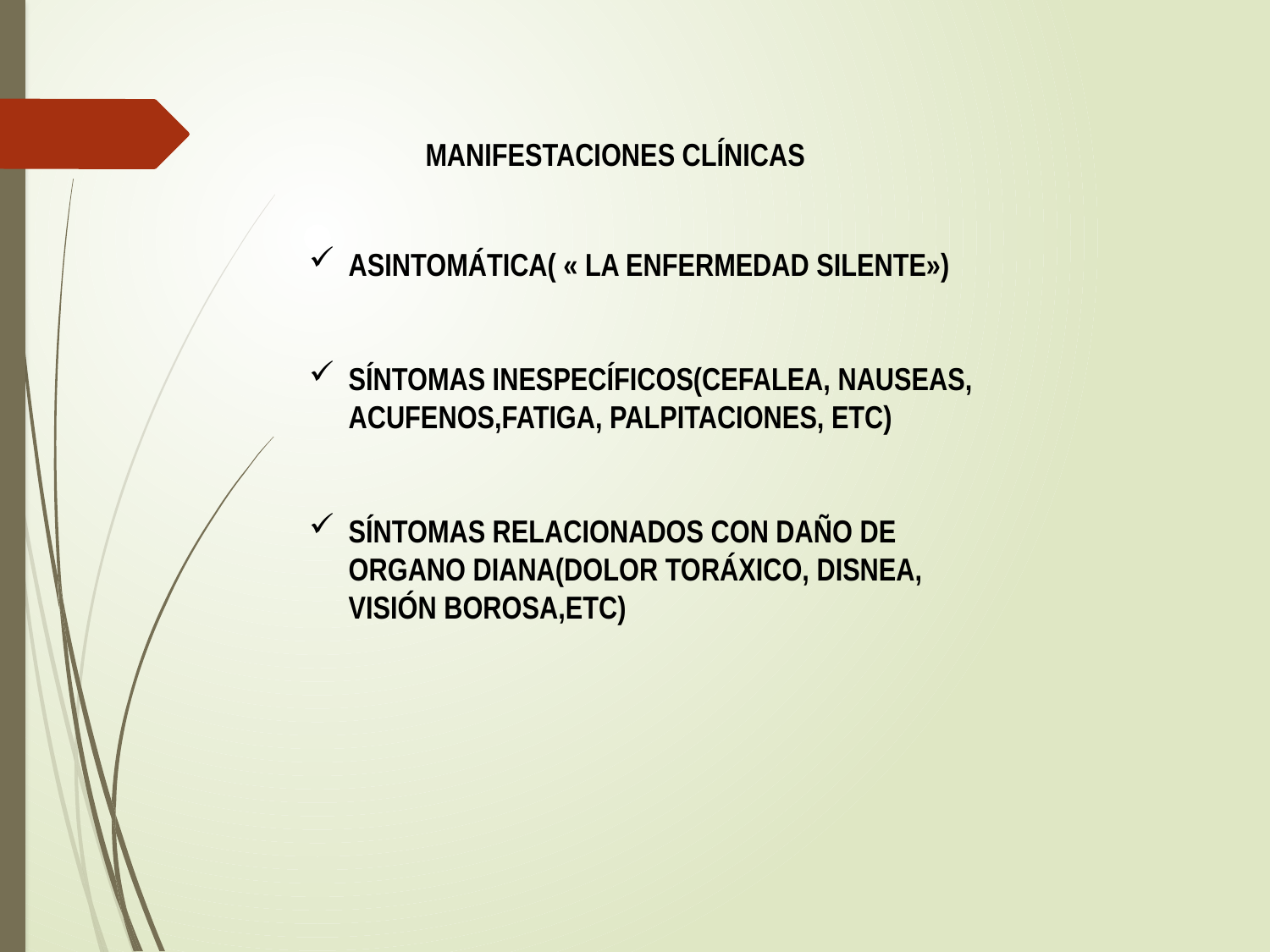

MANIFESTACIONES CLÍNICAS
ASINTOMÁTICA( « LA ENFERMEDAD SILENTE»)

SÍNTOMAS INESPECÍFICOS(CEFALEA, NAUSEAS, ACUFENOS,FATIGA, PALPITACIONES, ETC)

SÍNTOMAS RELACIONADOS CON DAÑO DE ORGANO DIANA(DOLOR TORÁXICO, DISNEA, VISIÓN BOROSA,ETC)